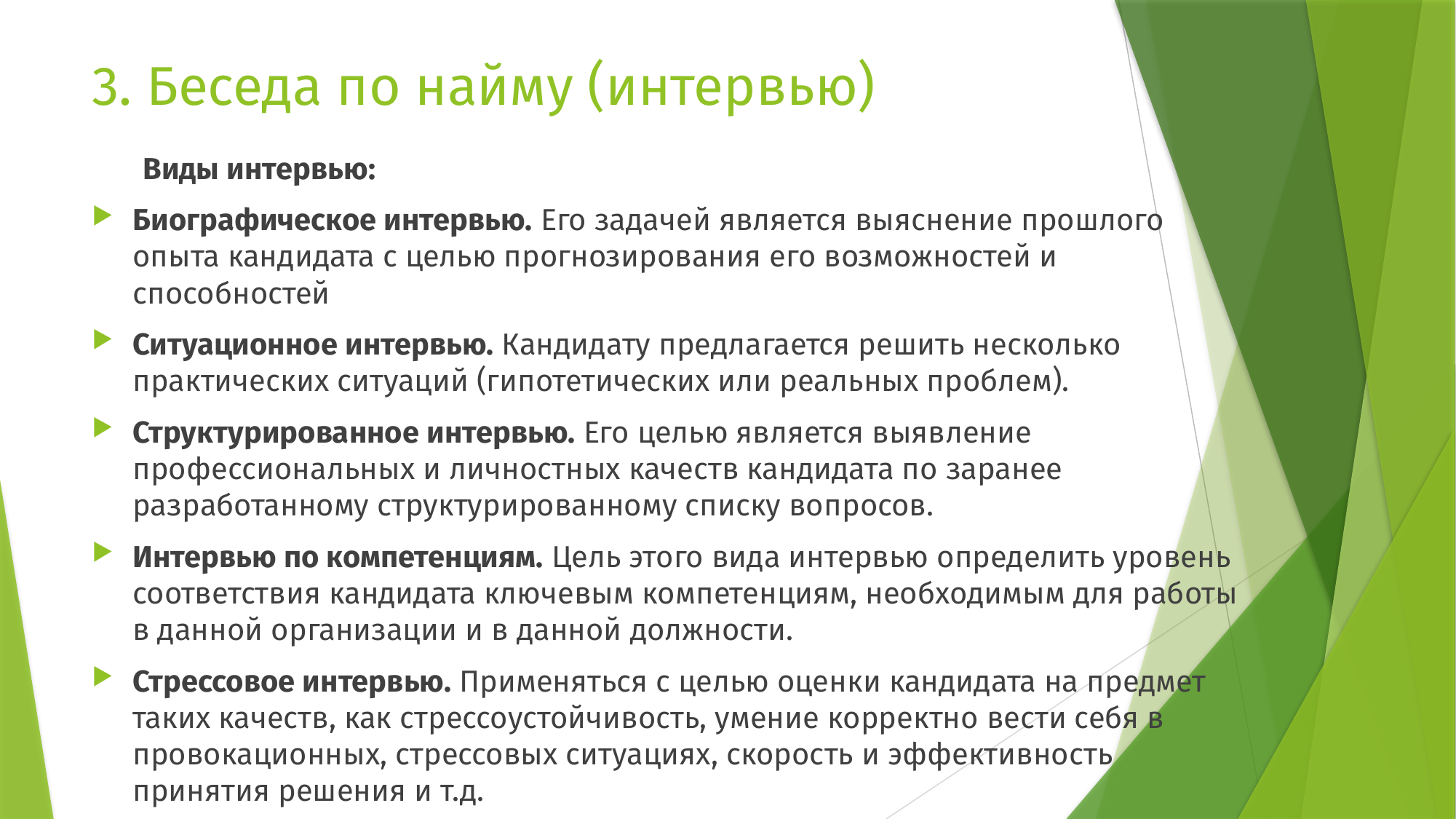

# 3. Беседа по найму (интервью)
       Виды интервью:
Биографическое интервью. Его задачей является выяснение прошлого опыта кандидата с целью прогнозирования его возможностей и способностей
Ситуационное интервью. Кандидату предлагается решить несколько практических ситуаций (гипотетических или реальных проблем).
Структурированное интервью. Его целью является выявление профессиональных и личностных качеств кандидата по заранее разработанному структурированному списку вопросов.
Интервью по компетенциям. Цель этого вида интервью определить уровень соответствия кандидата ключевым компетенциям, необходимым для работы в данной организации и в данной должности.
Стрессовое интервью. Применяться с целью оценки кандидата на предмет таких качеств, как стрессоустойчивость, умение корректно вести себя в провокационных, стрессовых ситуациях, скорость и эффективность принятия решения и т.д.